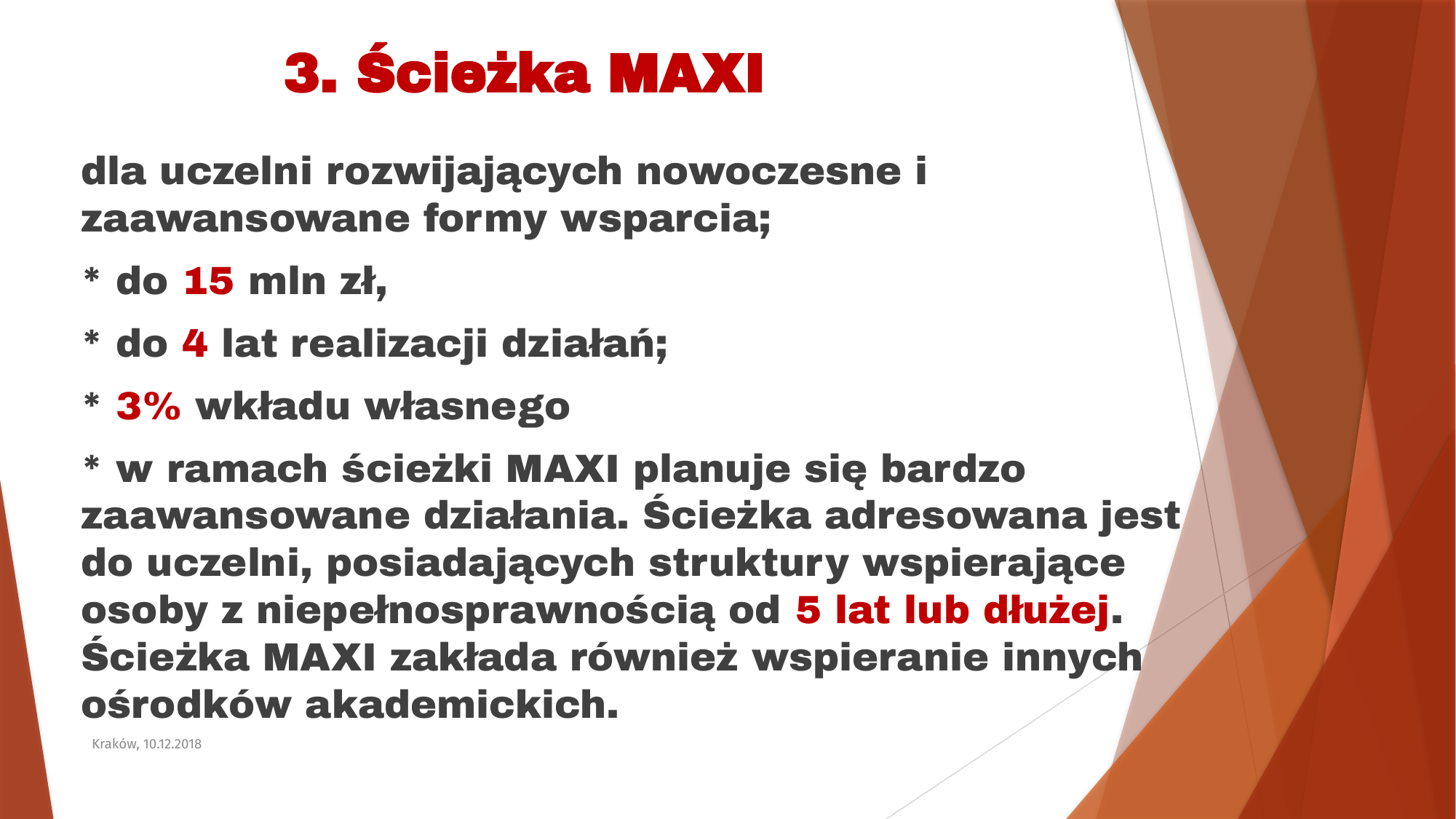

# 3. Ścieżka MAXI
dla uczelni rozwijających nowoczesne i zaawansowane formy wsparcia;
* do 15 mln zł,
* do 4 lat realizacji działań;
* 3% wkładu własnego
* w ramach ścieżki MAXI planuje się bardzo zaawansowane działania. Ścieżka adresowana jest do uczelni, posiadających struktury wspierające osoby z niepełnosprawnością od 5 lat lub dłużej. Ścieżka MAXI zakłada również wspieranie innych ośrodków akademickich.
Kraków, 10.12.2018